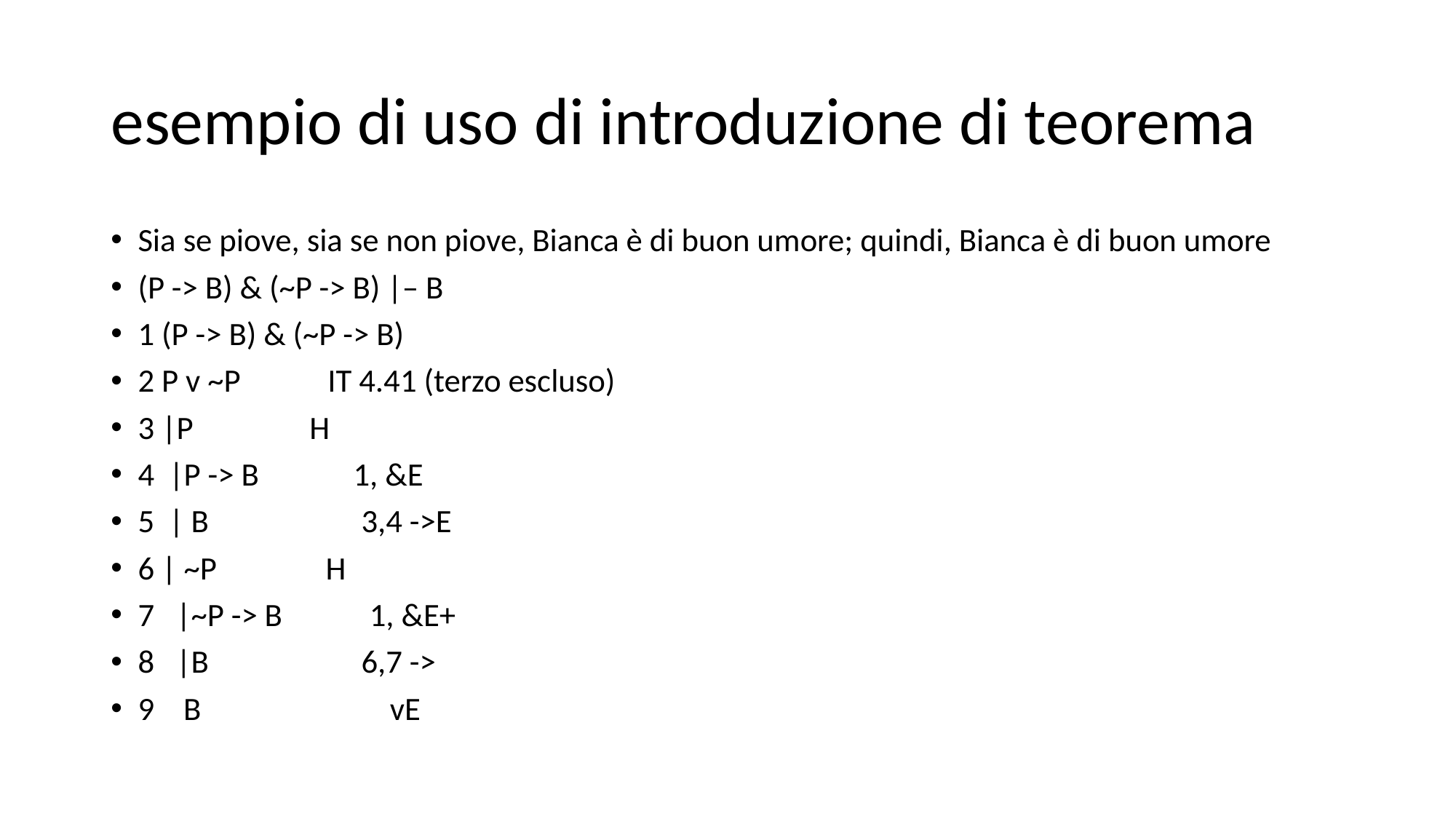

# esempio di uso di introduzione di teorema
Sia se piove, sia se non piove, Bianca è di buon umore; quindi, Bianca è di buon umore
(P -> B) & (~P -> B) |– B
1 (P -> B) & (~P -> B)
2 P v ~P            IT 4.41 (terzo escluso)
3 |P                H
4  |P -> B             1, &E
5  | B                     3,4 ->E
6 | ~P               H
7   |~P -> B            1, &E+
8   |B                     6,7 ->
9    B                          vE